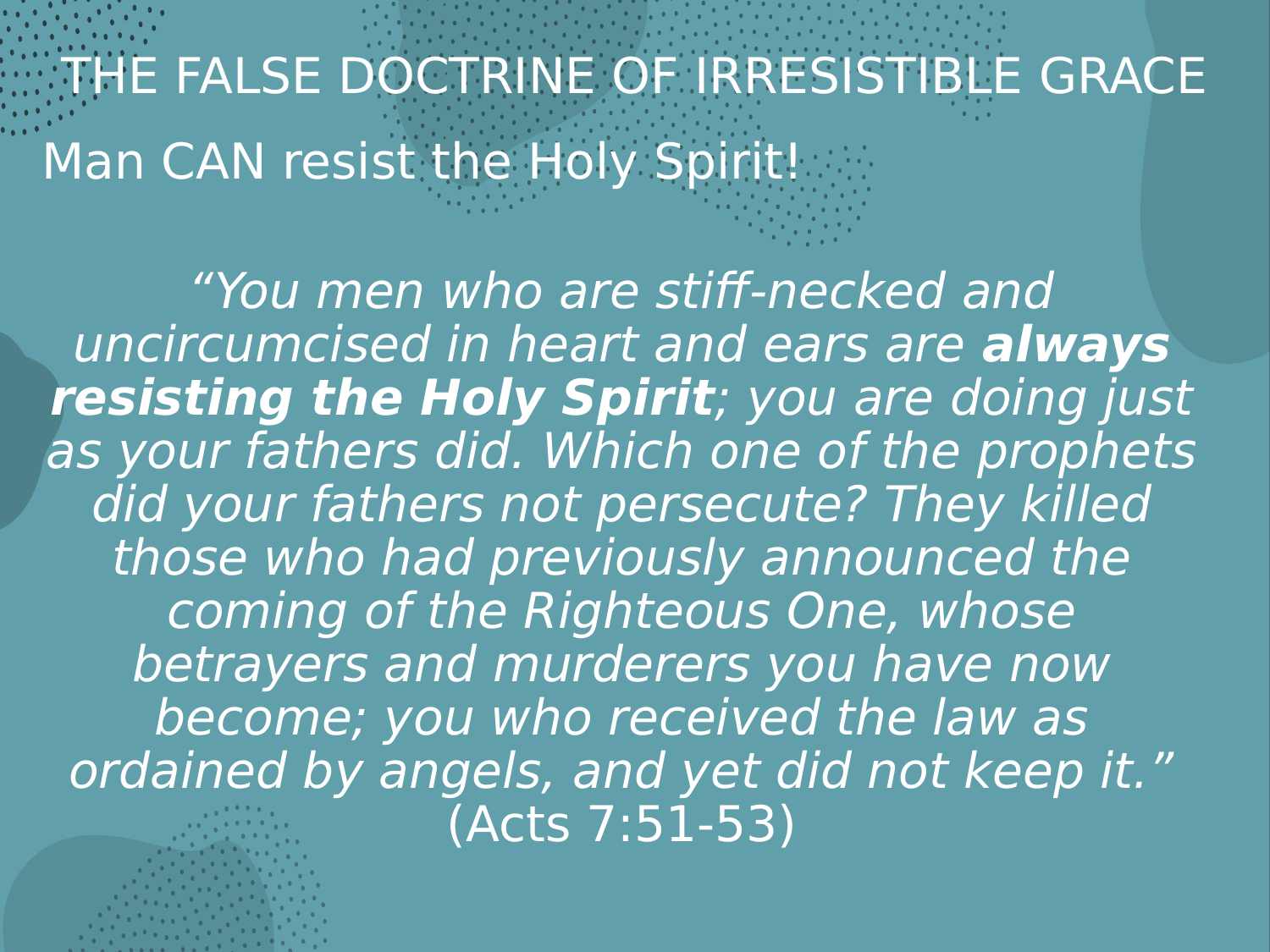

# THE FALSE DOCTRINE OF IRRESISTIBLE GRACE
Man CAN resist the Holy Spirit!
“You men who are stiff-necked and uncircumcised in heart and ears are always resisting the Holy Spirit; you are doing just as your fathers did. Which one of the prophets did your fathers not persecute? They killed those who had previously announced the coming of the Righteous One, whose betrayers and murderers you have now become; you who received the law as ordained by angels, and yet did not keep it.” (Acts 7:51-53)